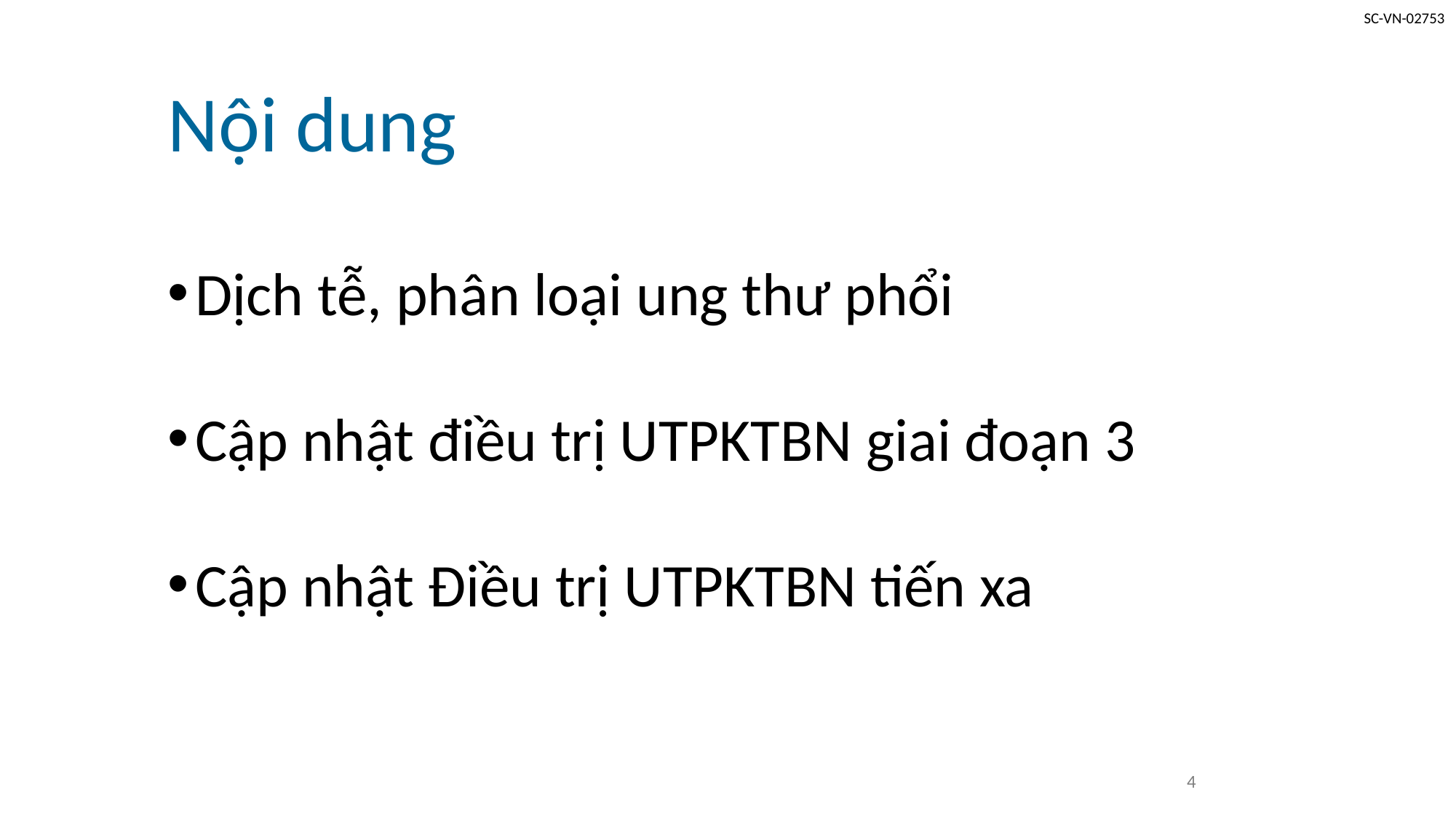

# Nội dung
Dịch tễ, phân loại ung thư phổi
Cập nhật điều trị UTPKTBN giai đoạn 3
Cập nhật Điều trị UTPKTBN tiến xa
4